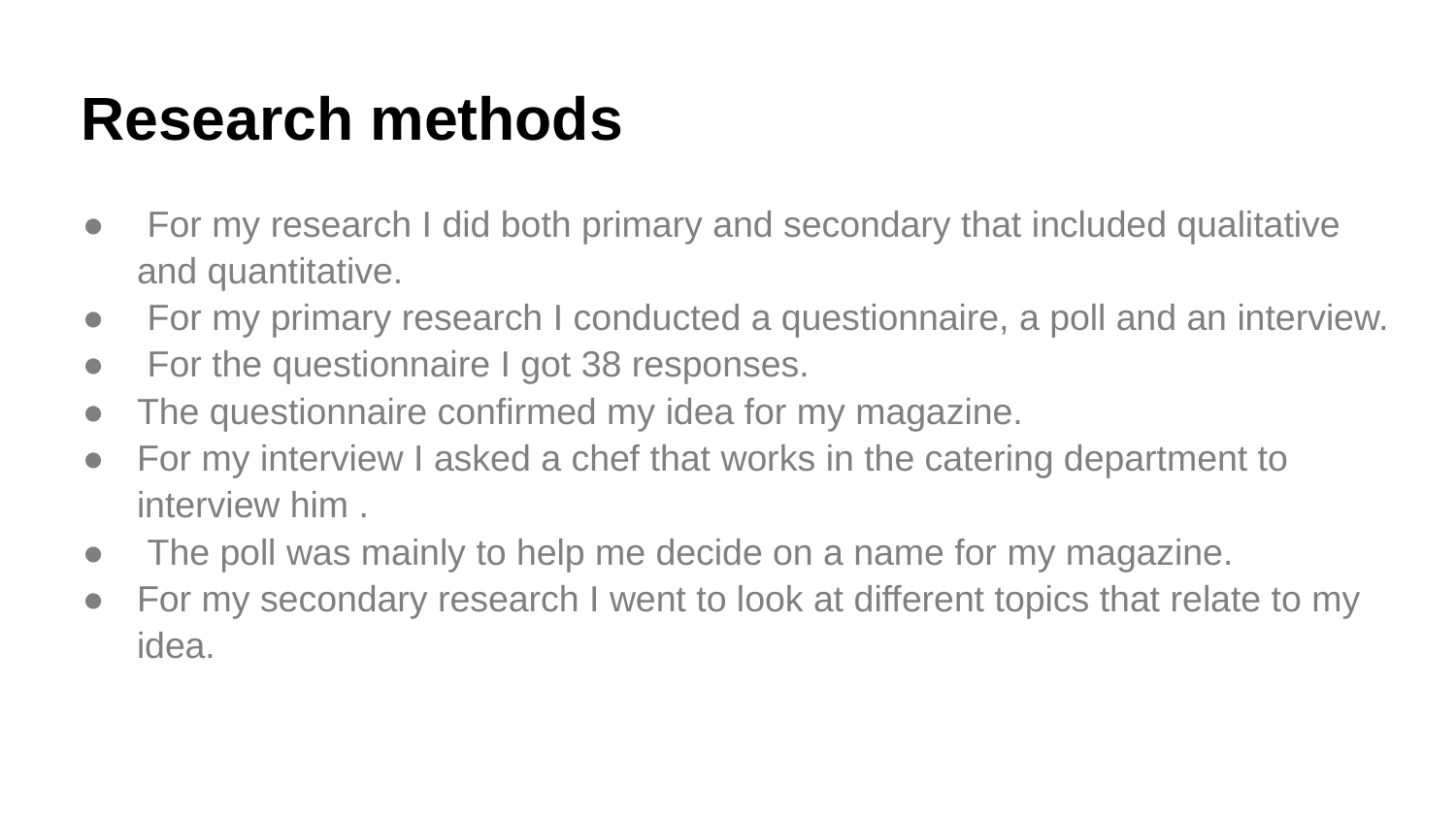

# Research methods
 For my research I did both primary and secondary that included qualitative and quantitative.
 For my primary research I conducted a questionnaire, a poll and an interview.
 For the questionnaire I got 38 responses.
The questionnaire confirmed my idea for my magazine.
For my interview I asked a chef that works in the catering department to interview him .
 The poll was mainly to help me decide on a name for my magazine.
For my secondary research I went to look at different topics that relate to my idea.